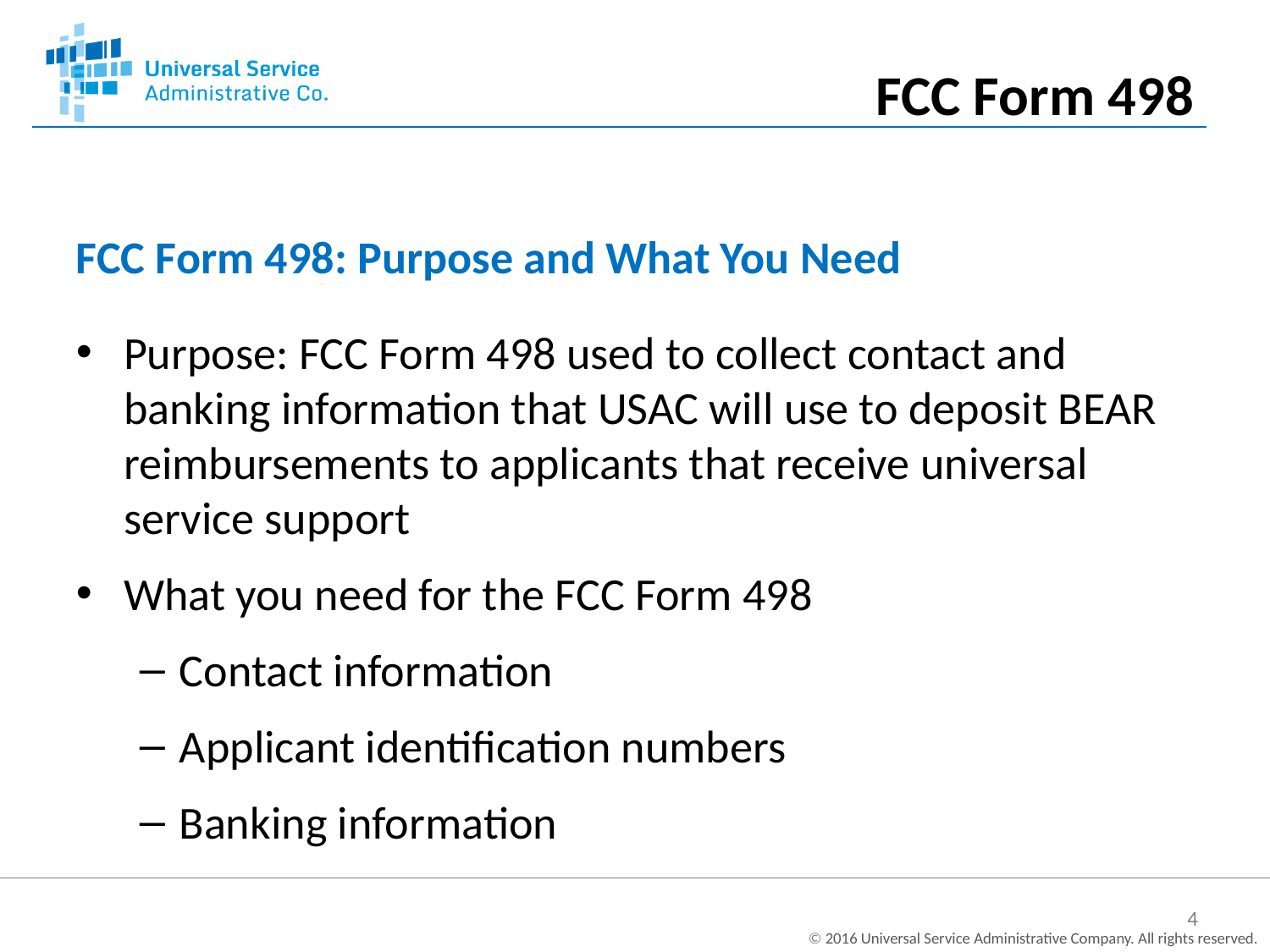

FCC Form 498
FCC Form 498: Purpose and What You Need
Purpose: FCC Form 498 used to collect contact and banking information that USAC will use to deposit BEAR reimbursements to applicants that receive universal service support
What you need for the FCC Form 498
Contact information
Applicant identification numbers
Banking information